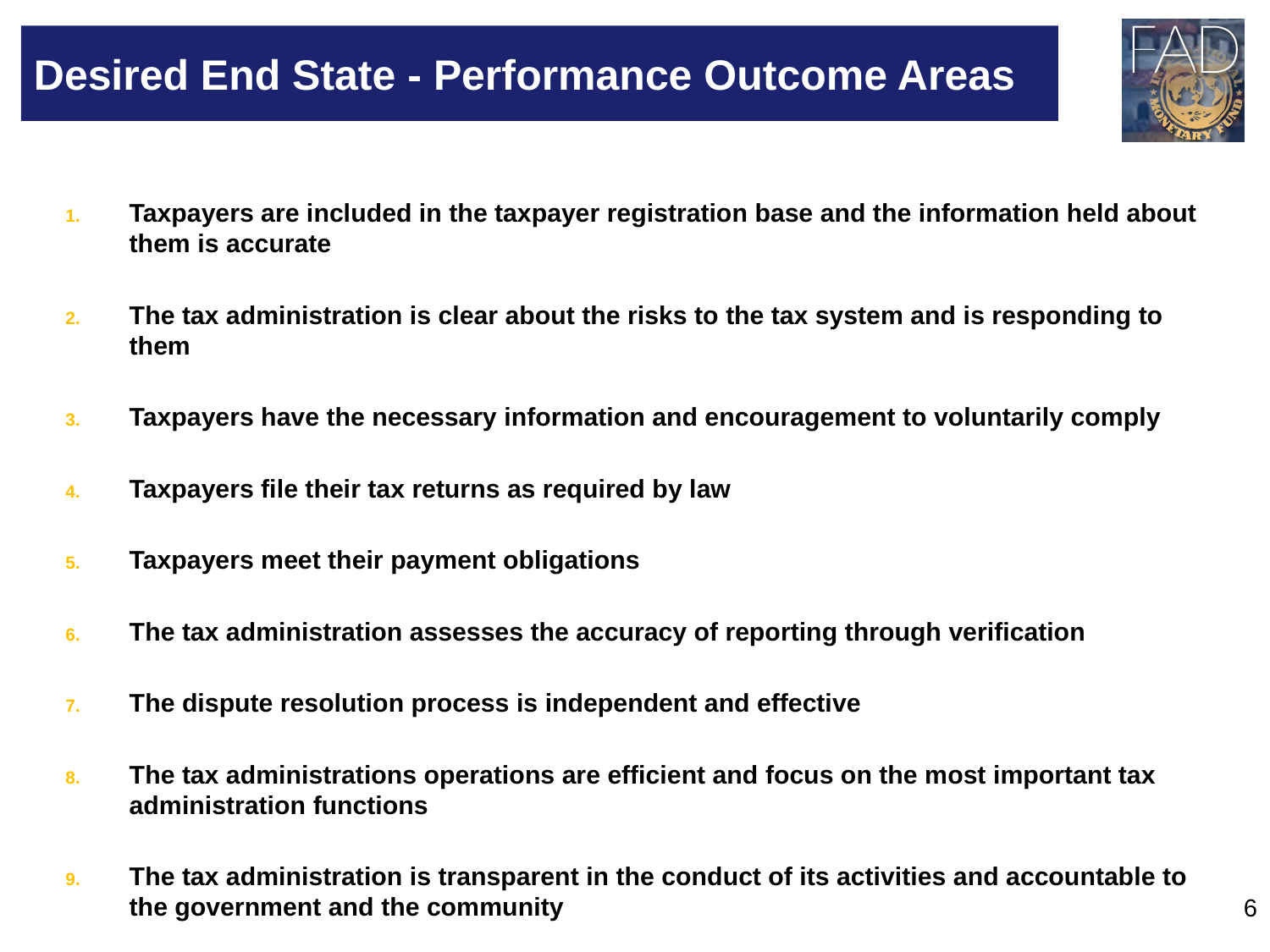

# Desired End State - Performance Outcome Areas

Taxpayers are included in the taxpayer registration base and the information held about them is accurate

The tax administration is clear about the risks to the tax system and is responding to them

Taxpayers have the necessary information and encouragement to voluntarily comply

Taxpayers file their tax returns as required by law

Taxpayers meet their payment obligations

The tax administration assesses the accuracy of reporting through verification

The dispute resolution process is independent and effective

The tax administrations operations are efficient and focus on the most important tax administration functions

The tax administration is transparent in the conduct of its activities and accountable to the government and the community
6